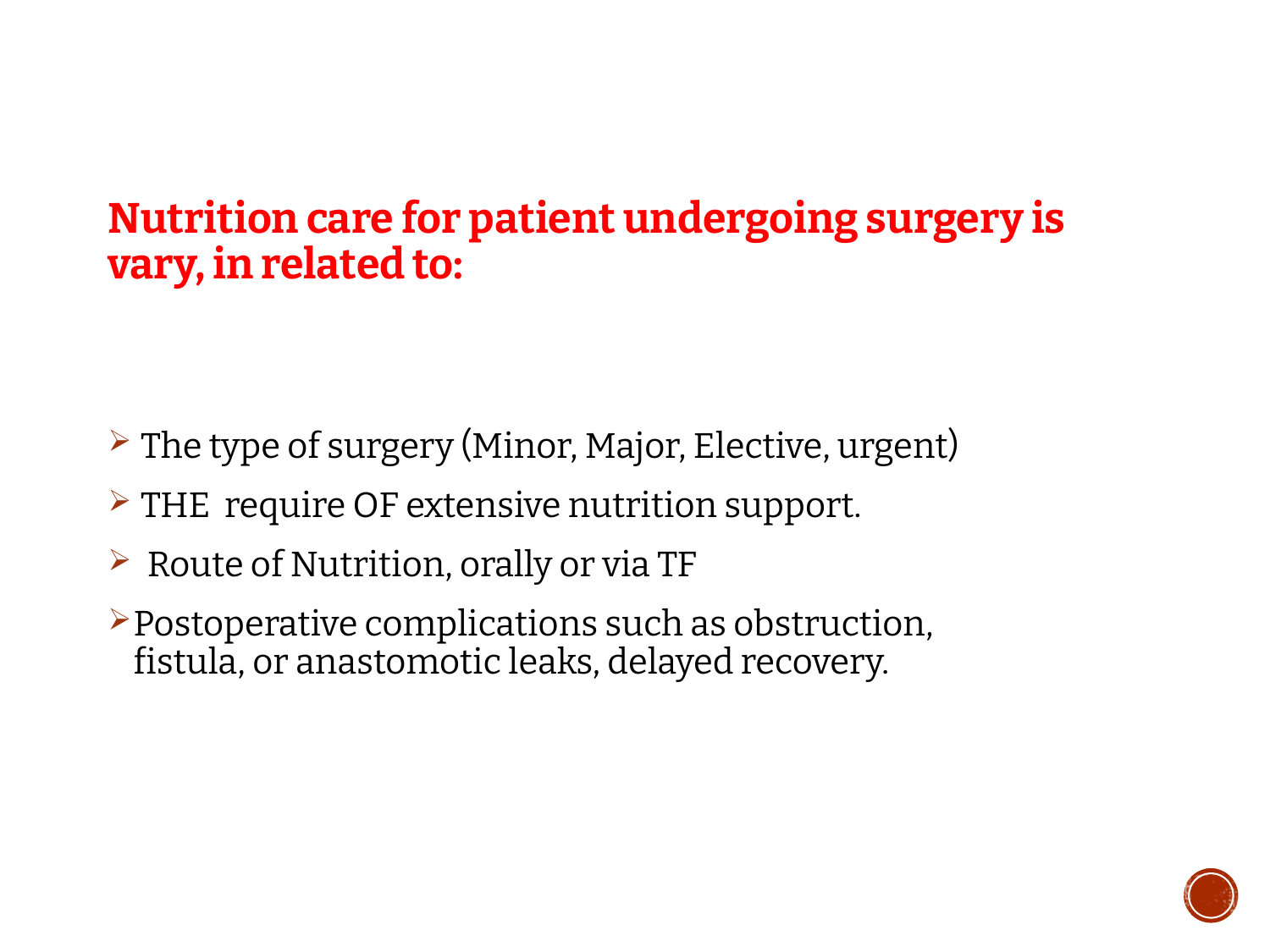

Nutrition care for patient undergoing surgery is vary, in related to:

 The type of surgery (Minor, Major, Elective, urgent)
 THE  require OF extensive nutrition support.
  Route of Nutrition, orally or via TF
Postoperative complications such as obstruction, fistula, or anastomotic leaks, delayed recovery.